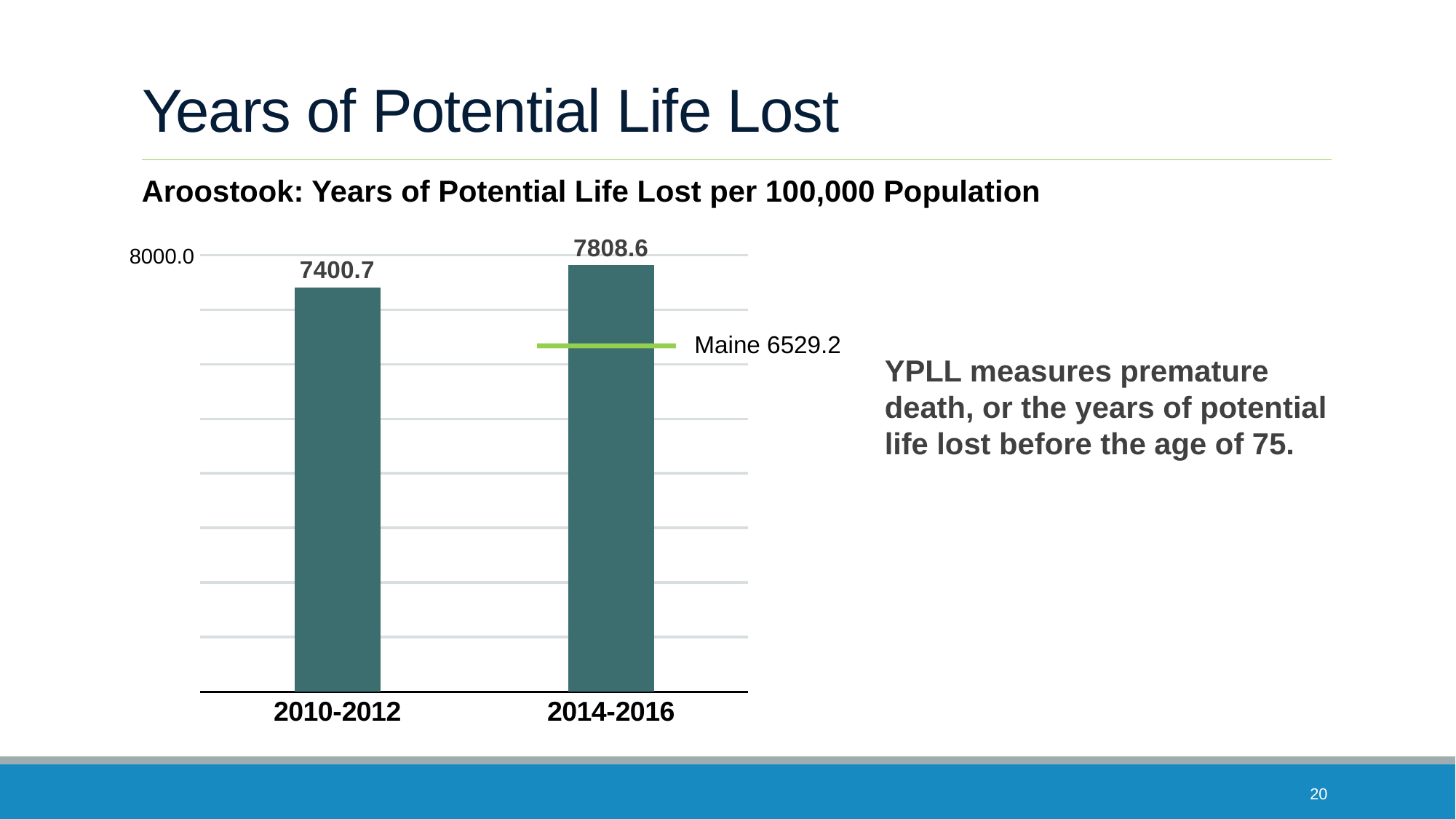

# Years of Potential Life Lost
Aroostook: Years of Potential Life Lost per 100,000 Population

### Chart

| Category | Series 1 |
|---|---|
| 2010-2012 | 7400.7 |
| 2014-2016 | 7808.6 |
8000.0
Maine 6529.2
YPLL measures premature death, or the years of potential life lost before the age of 75.
20